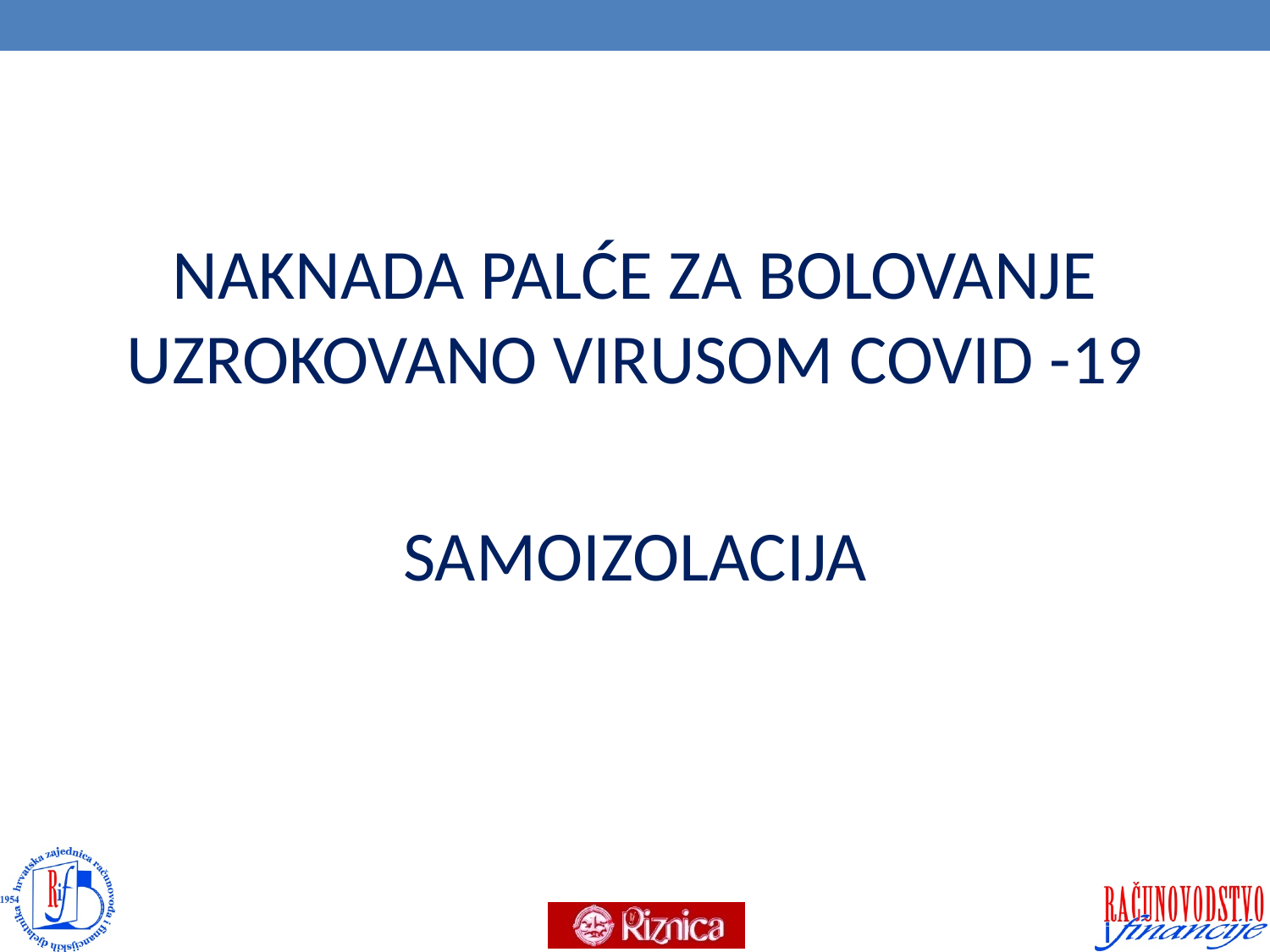

#
NAKNADA PALĆE ZA BOLOVANJE UZROKOVANO VIRUSOM COVID -19

SAMOIZOLACIJA